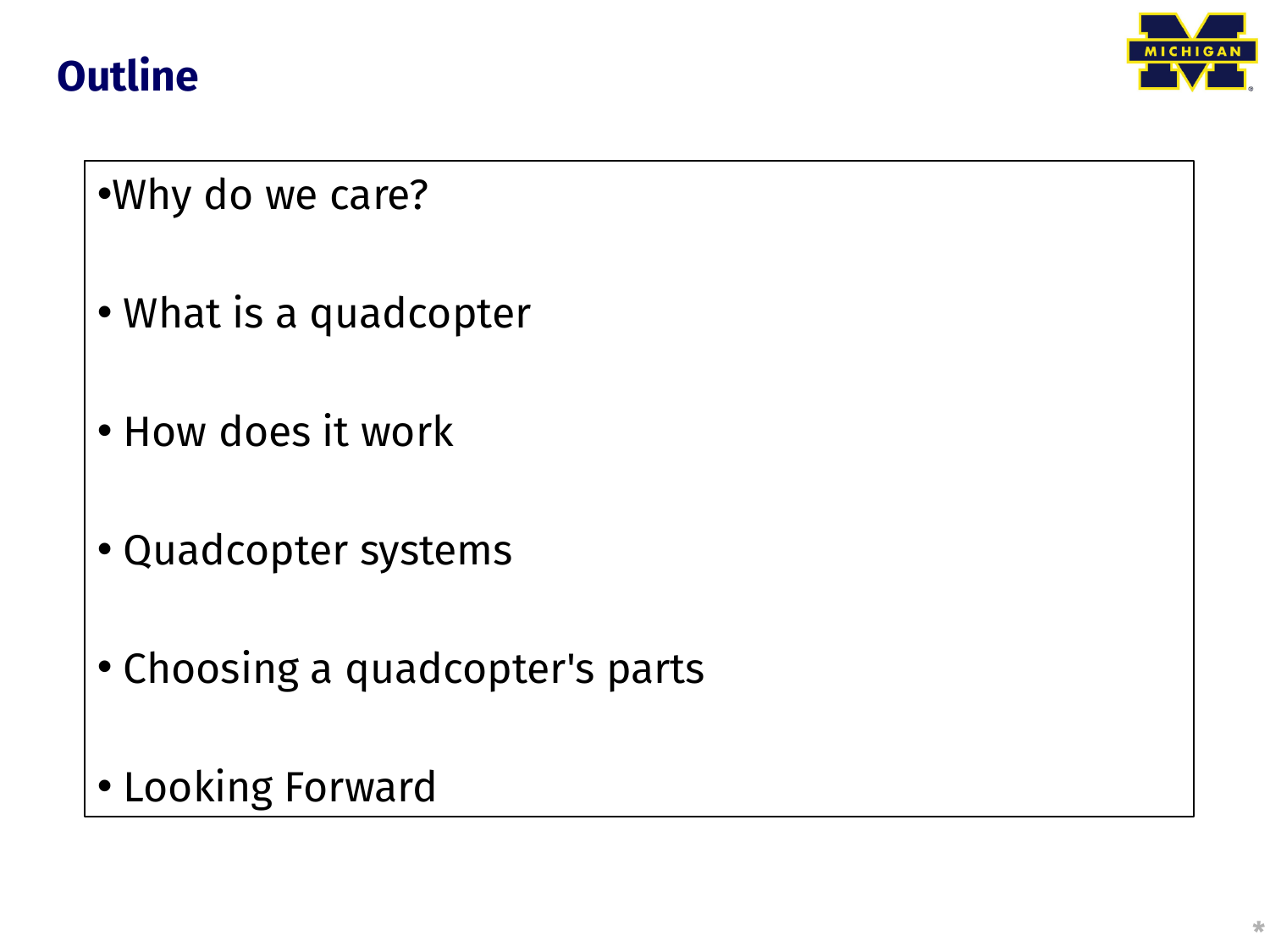

# Outline
Why do we care?

 What is a quadcopter

 How does it work

 Quadcopter systems

 Choosing a quadcopter's parts

 Looking Forward
*